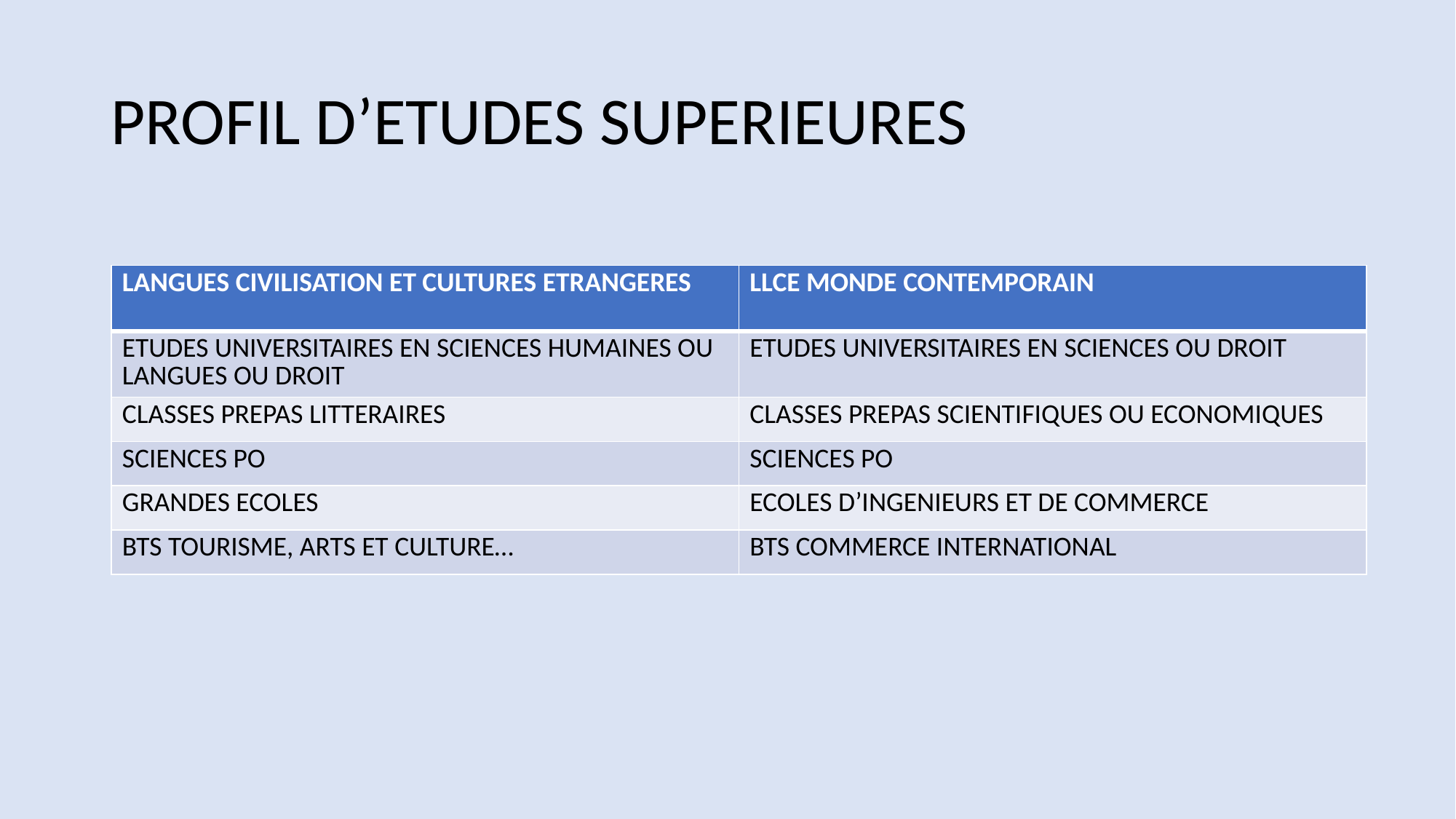

# PROFIL D’ETUDES SUPERIEURES
| LANGUES CIVILISATION ET CULTURES ETRANGERES | LLCE MONDE CONTEMPORAIN |
| --- | --- |
| ETUDES UNIVERSITAIRES EN SCIENCES HUMAINES OU LANGUES OU DROIT | ETUDES UNIVERSITAIRES EN SCIENCES OU DROIT |
| CLASSES PREPAS LITTERAIRES | CLASSES PREPAS SCIENTIFIQUES OU ECONOMIQUES |
| SCIENCES PO | SCIENCES PO |
| GRANDES ECOLES | ECOLES D’INGENIEURS ET DE COMMERCE |
| BTS TOURISME, ARTS ET CULTURE… | BTS COMMERCE INTERNATIONAL |